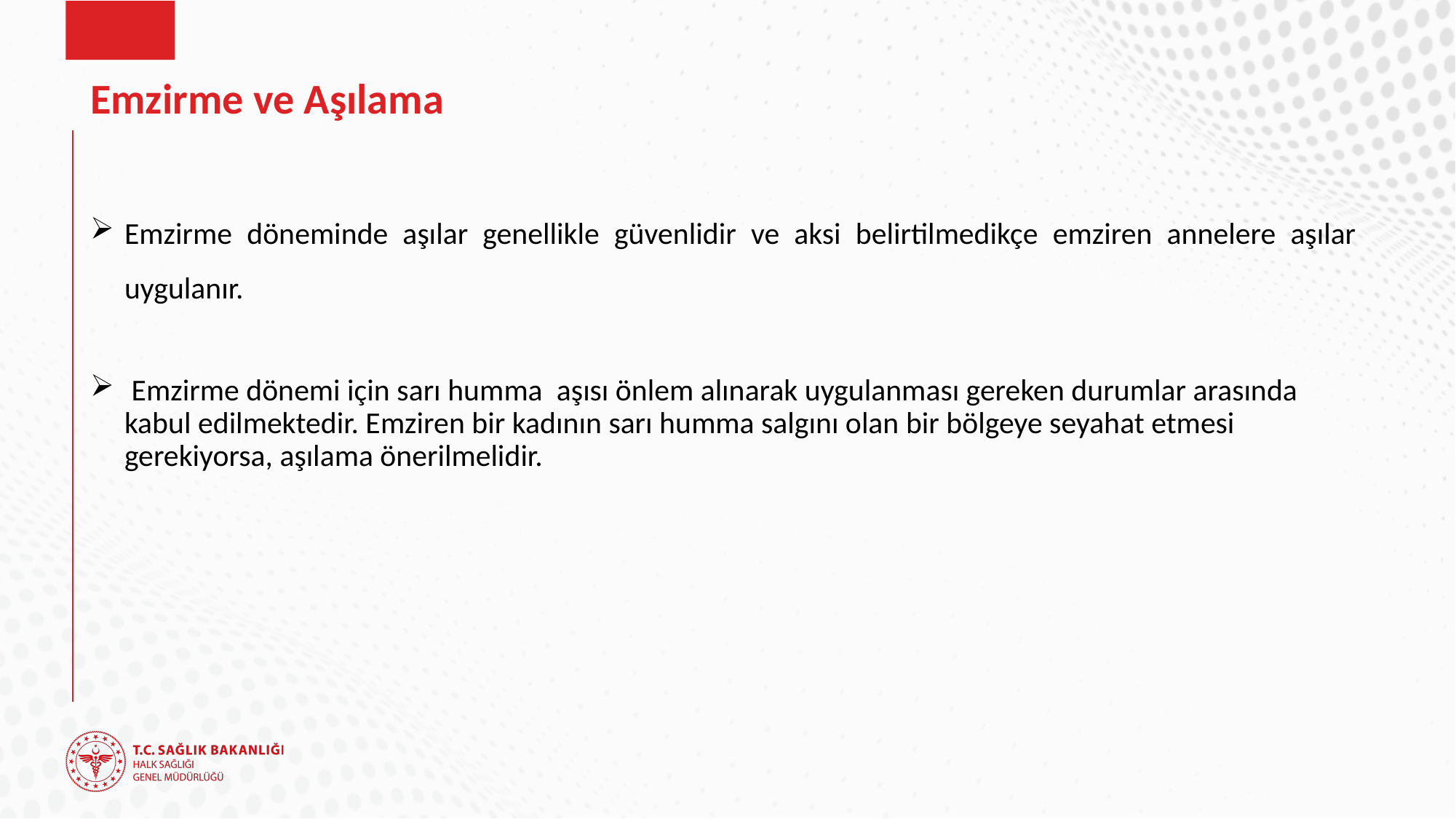

# Emzirme ve Aşılama

Emzirme döneminde aşılar genellikle güvenlidir ve aksi belirtilmedikçe emziren annelere aşılar uygulanır.

 Emzirme dönemi için sarı humma  aşısı önlem alınarak uygulanması gereken durumlar arasında kabul edilmektedir. Emziren bir kadının sarı humma salgını olan bir bölgeye seyahat etmesi gerekiyorsa, aşılama önerilmelidir.
13